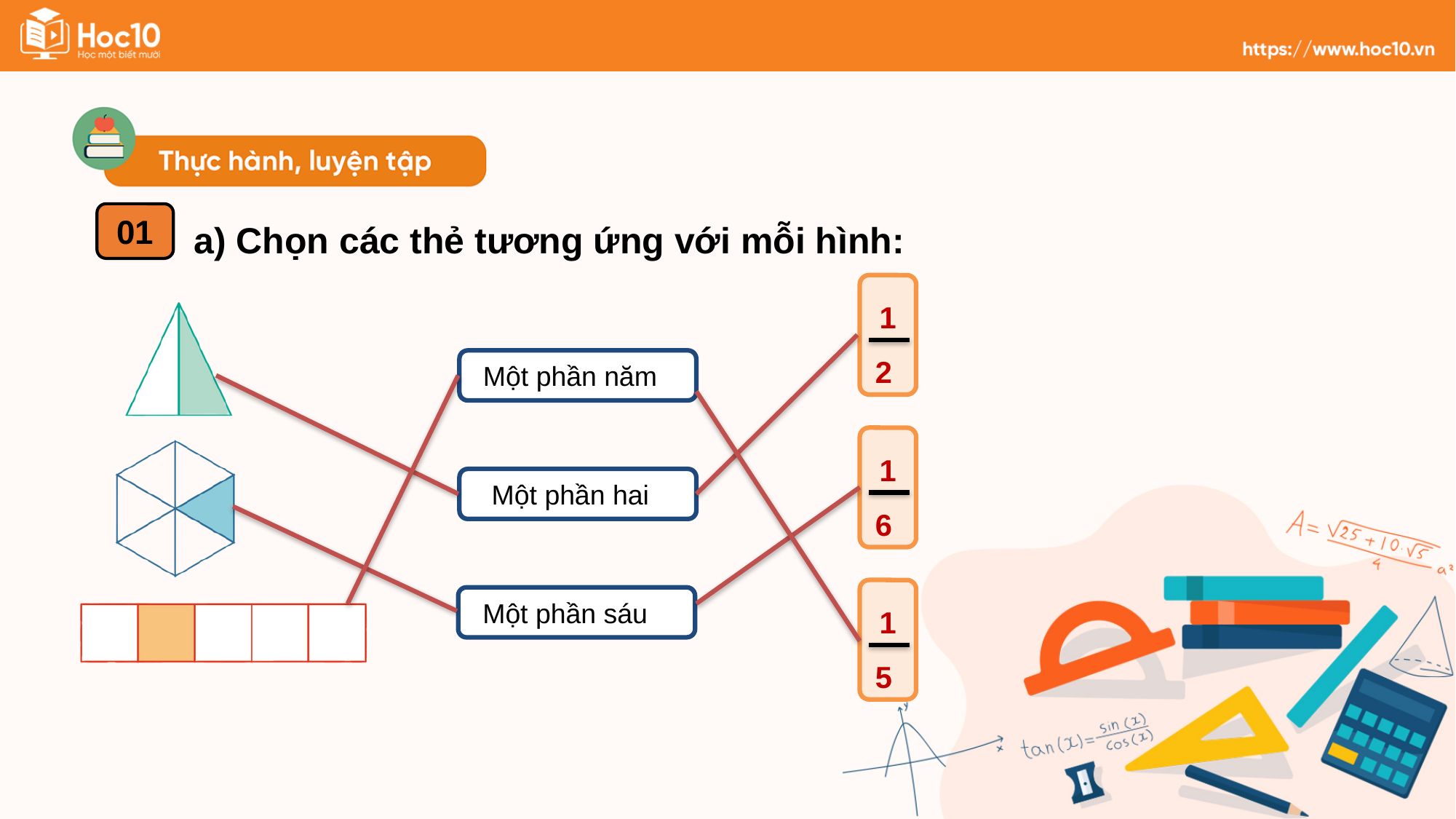

a) Chọn các thẻ tương ứng với mỗi hình:
01
1
2

Một phần năm
1
6
Một phần hai
1
5
Một phần sáu